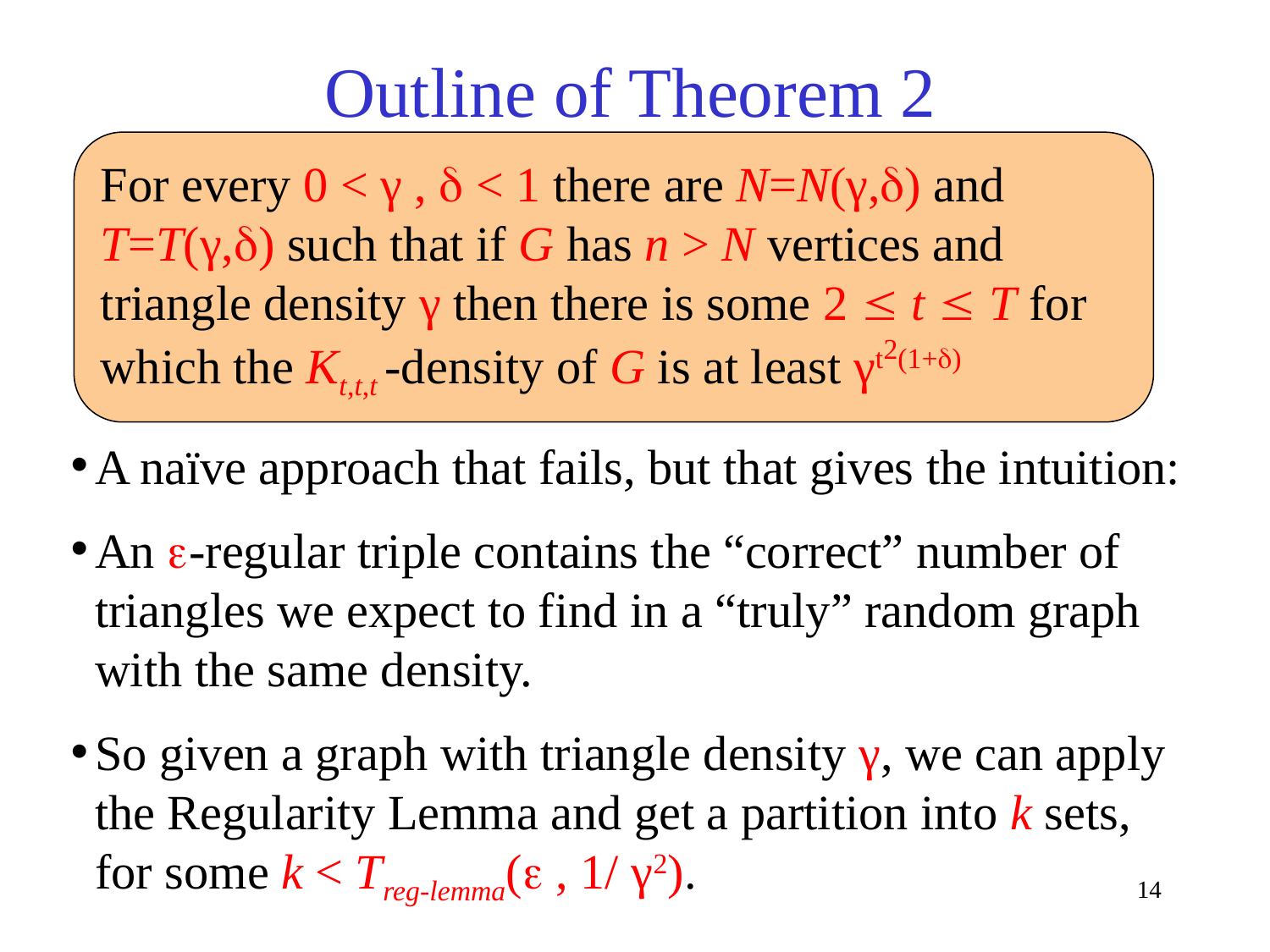

# Outline of Theorem 2
For every 0 < γ , δ < 1 there are N=N(γ,δ) and T=T(γ,δ) such that if G has n > N vertices and triangle density γ then there is some 2 ≤ t ≤ T for which the Kt,t,t -density of G is at least γt2(1+δ)
A naïve approach that fails, but that gives the intuition:
An ε-regular triple contains the “correct” number of triangles we expect to find in a “truly” random graph with the same density.
So given a graph with triangle density γ, we can apply the Regularity Lemma and get a partition into k sets, for some k < Treg-lemma(ε , 1/ γ2).
14